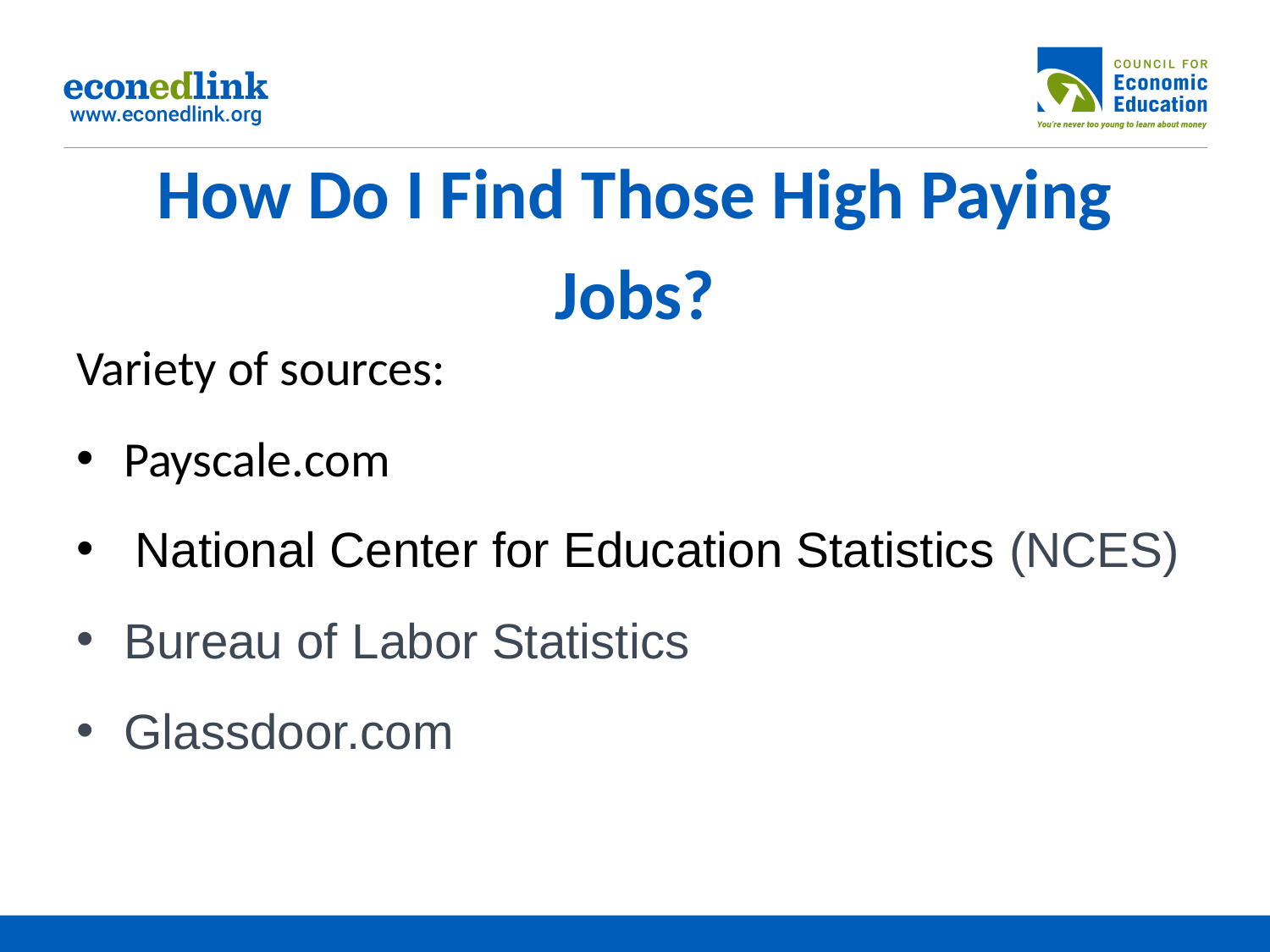

# How Do I Find Those High Paying Jobs?
Variety of sources:
Payscale.com
 National Center for Education Statistics (NCES)
Bureau of Labor Statistics
Glassdoor.com